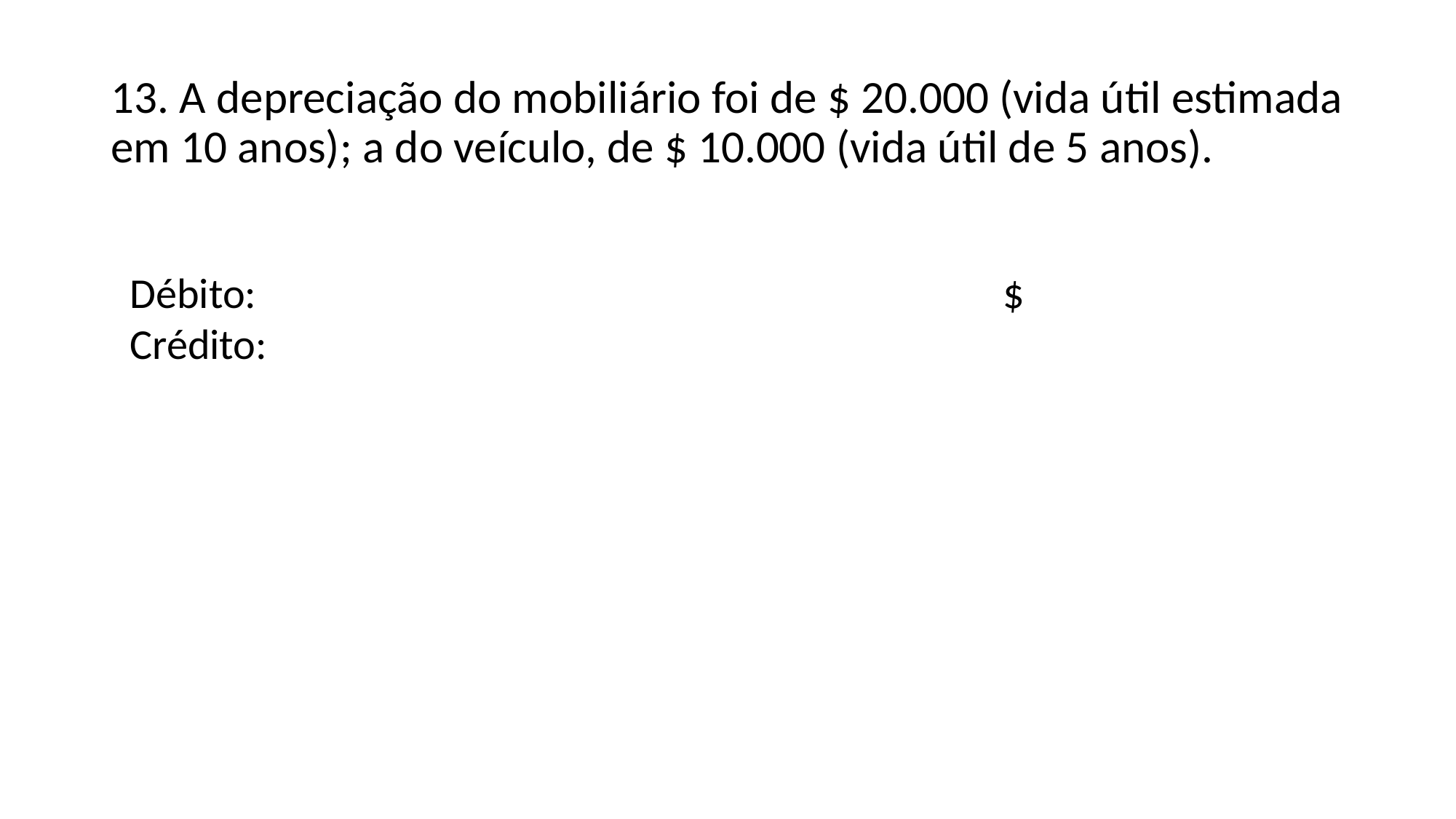

# 13. A depreciação do mobiliário foi de $ 20.000 (vida útil estimada em 10 anos); a do veículo, de $ 10.000 (vida útil de 5 anos).
Débito:   							$
Crédito: